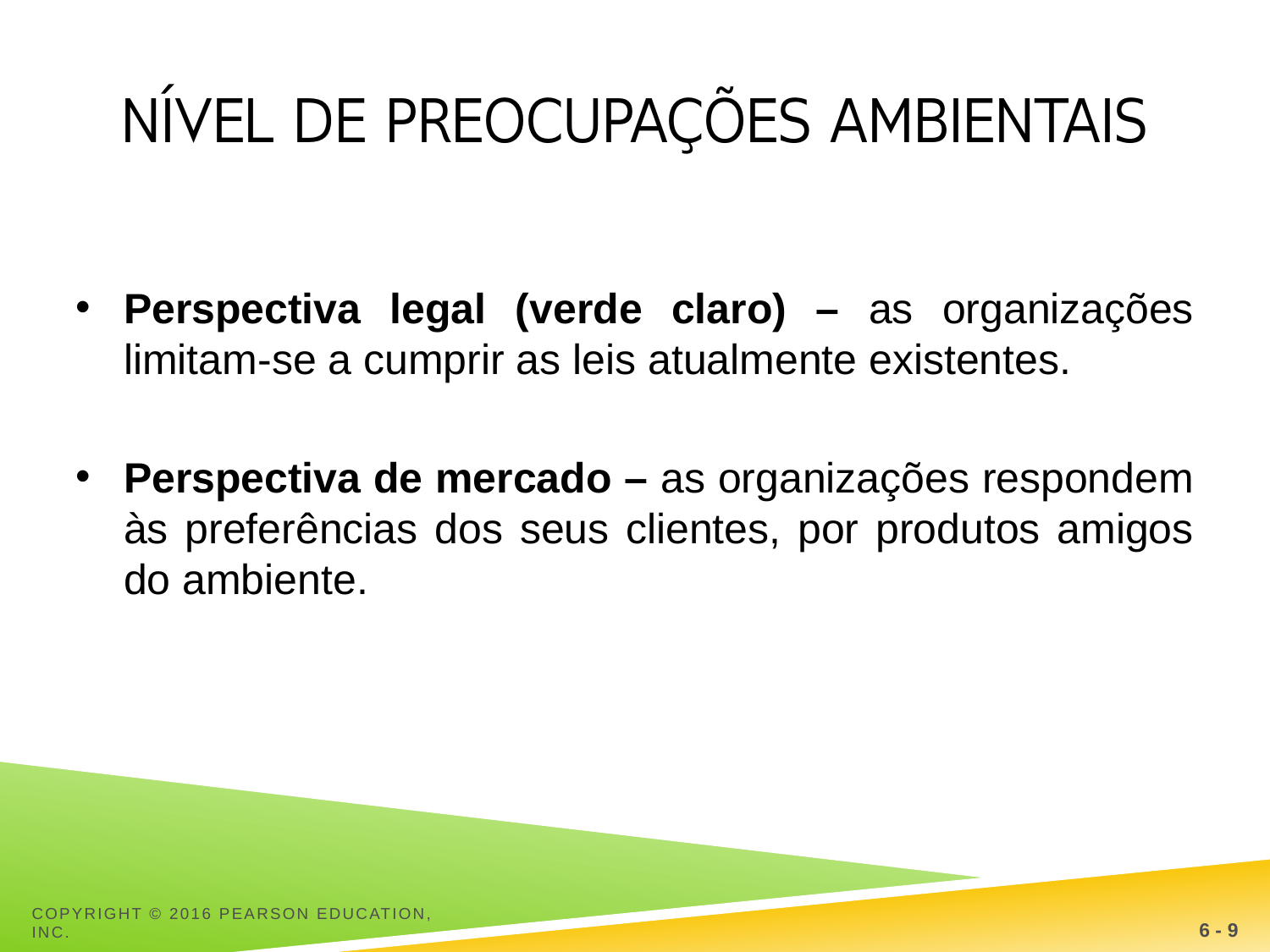

# Nível de preocupações ambientais
Perspectiva legal (verde claro) – as organizações limitam-se a cumprir as leis atualmente existentes.

Perspectiva de mercado – as organizações respondem às preferências dos seus clientes, por produtos amigos do ambiente.
Copyright © 2016 Pearson Education, Inc.
6 - 9